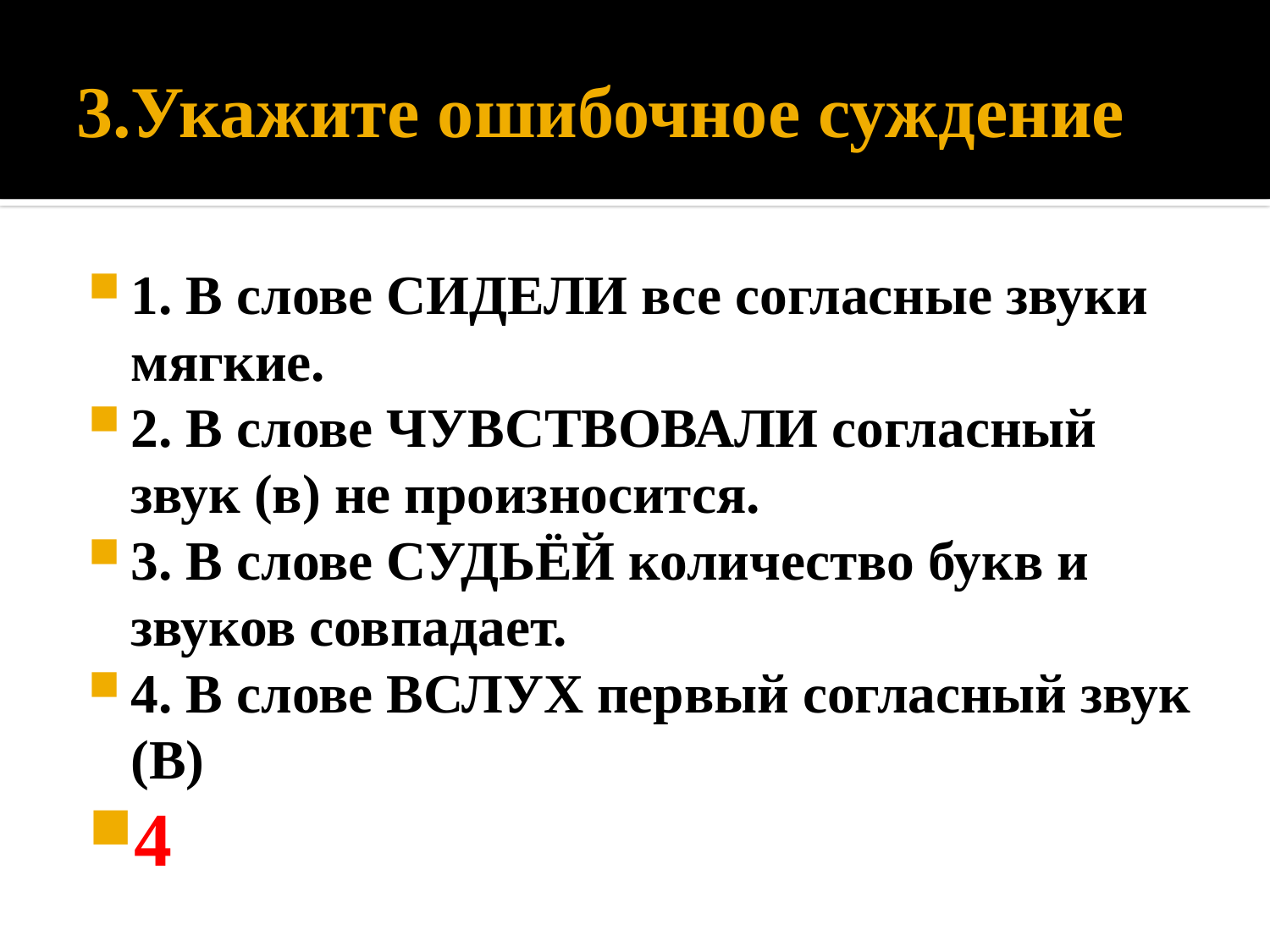

# 3.Укажите ошибочное суждение
1. В слове СИДЕЛИ все согласные звуки мягкие.
2. В слове ЧУВСТВОВАЛИ согласный звук (в) не произносится.
3. В слове СУДЬЁЙ количество букв и звуков совпадает.
4. В слове ВСЛУХ первый согласный звук (В)
4